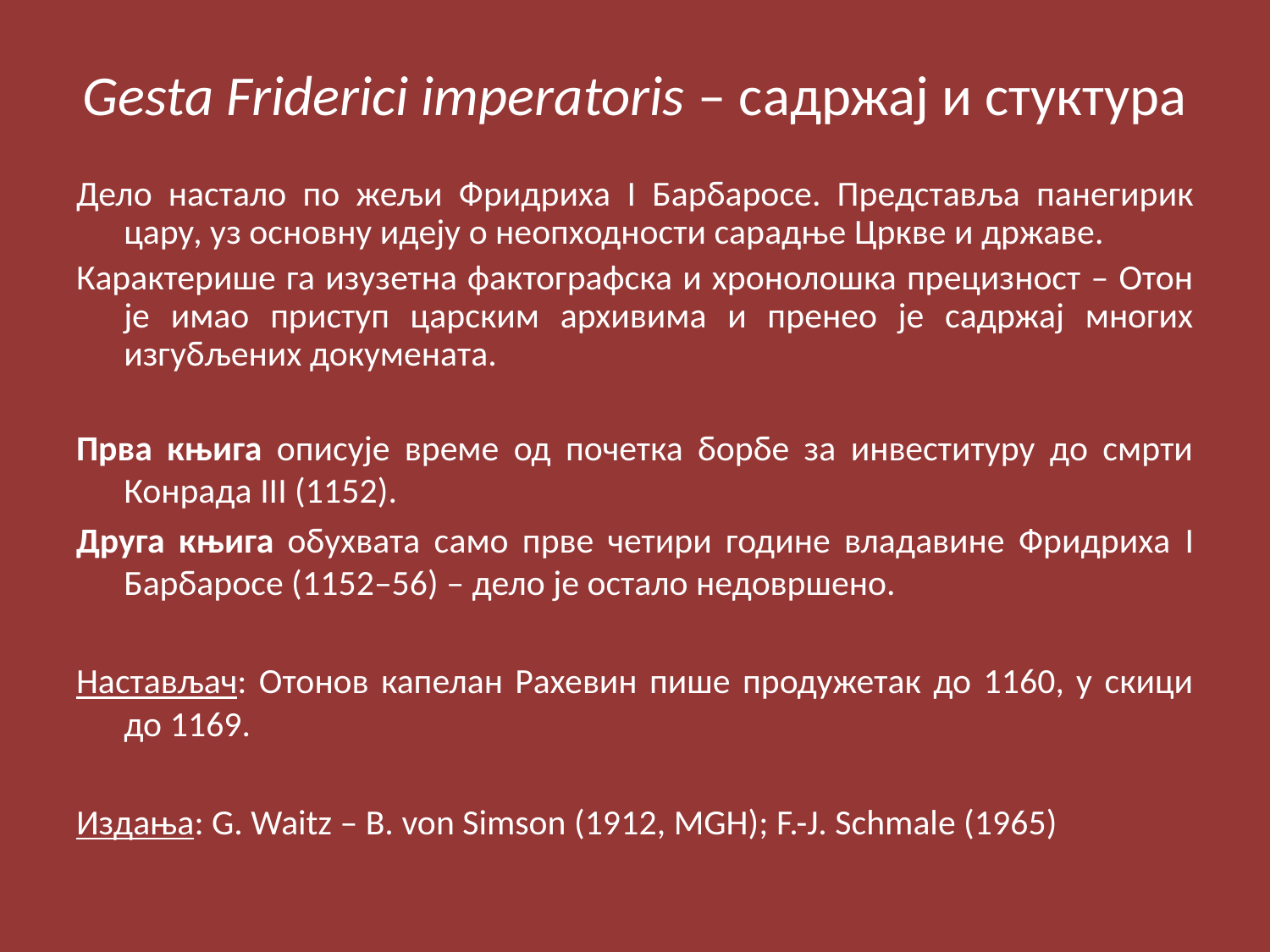

# Gesta Friderici imperatoris – садржај и стуктура
Дело настало по жељи Фридриха I Барбаросе. Представља панегирик цару, уз основну идеју о неопходности сарадње Цркве и државе.
Карактерише га изузетна фактографска и хронолошка прецизност – Отон је имао приступ царским архивима и пренео је садржај многих изгубљених докумената.

Прва књига описује време од почетка борбе за инвеституру до смрти Конрада III (1152).
Друга књига обухвата само прве четири године владавине Фридриха I Барбаросе (1152–56) – дело је остало недовршено.

Настављач: Отонов капелан Рахевин пише продужетак до 1160, у скици до 1169.

Издања: G. Waitz – B. von Simson (1912, MGH); F.-J. Schmale (1965)